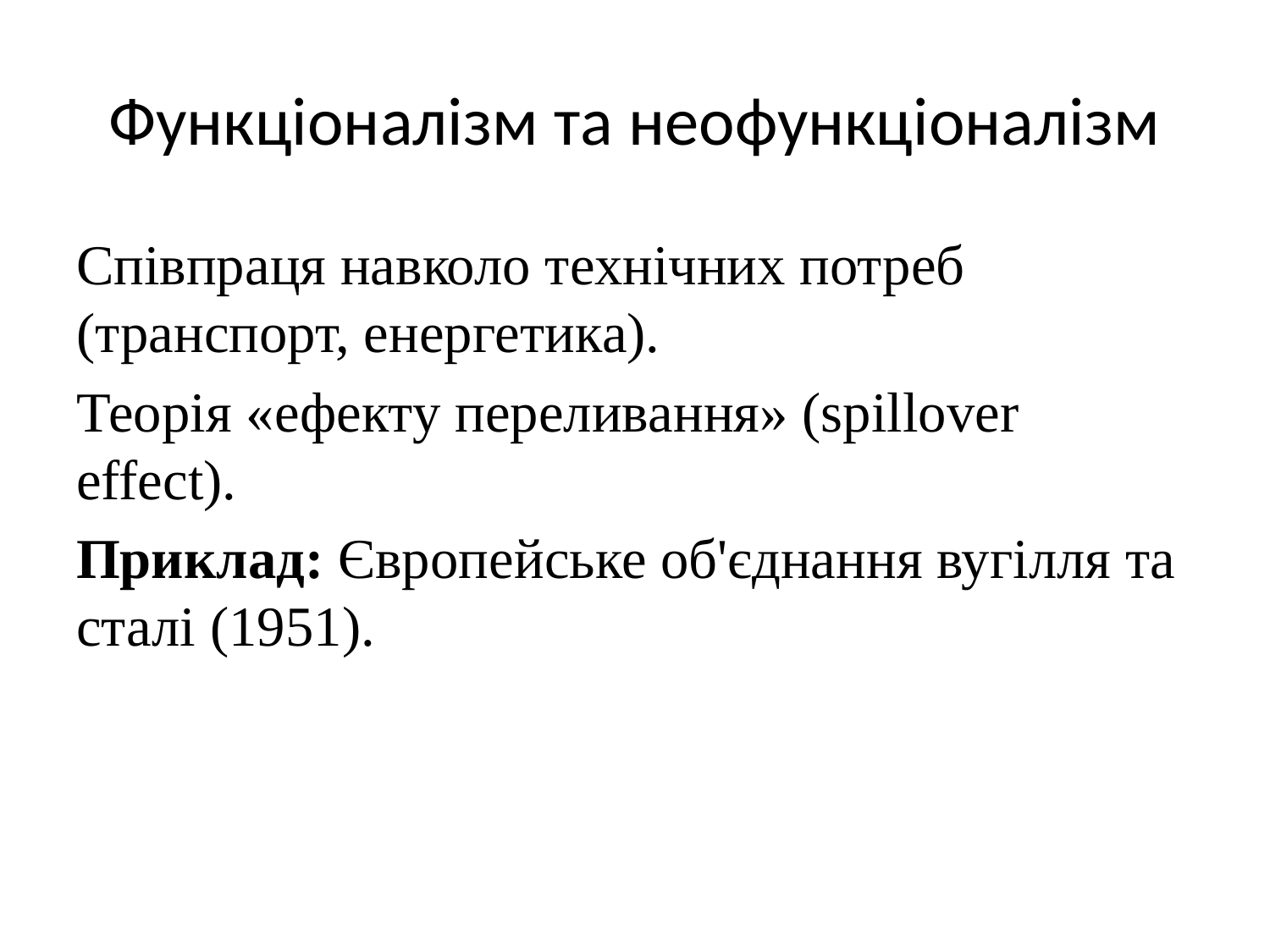

# Функціоналізм та неофункціоналізм
Співпраця навколо технічних потреб (транспорт, енергетика).
Теорія «ефекту переливання» (spillover effect).
Приклад: Європейське об'єднання вугілля та сталі (1951).